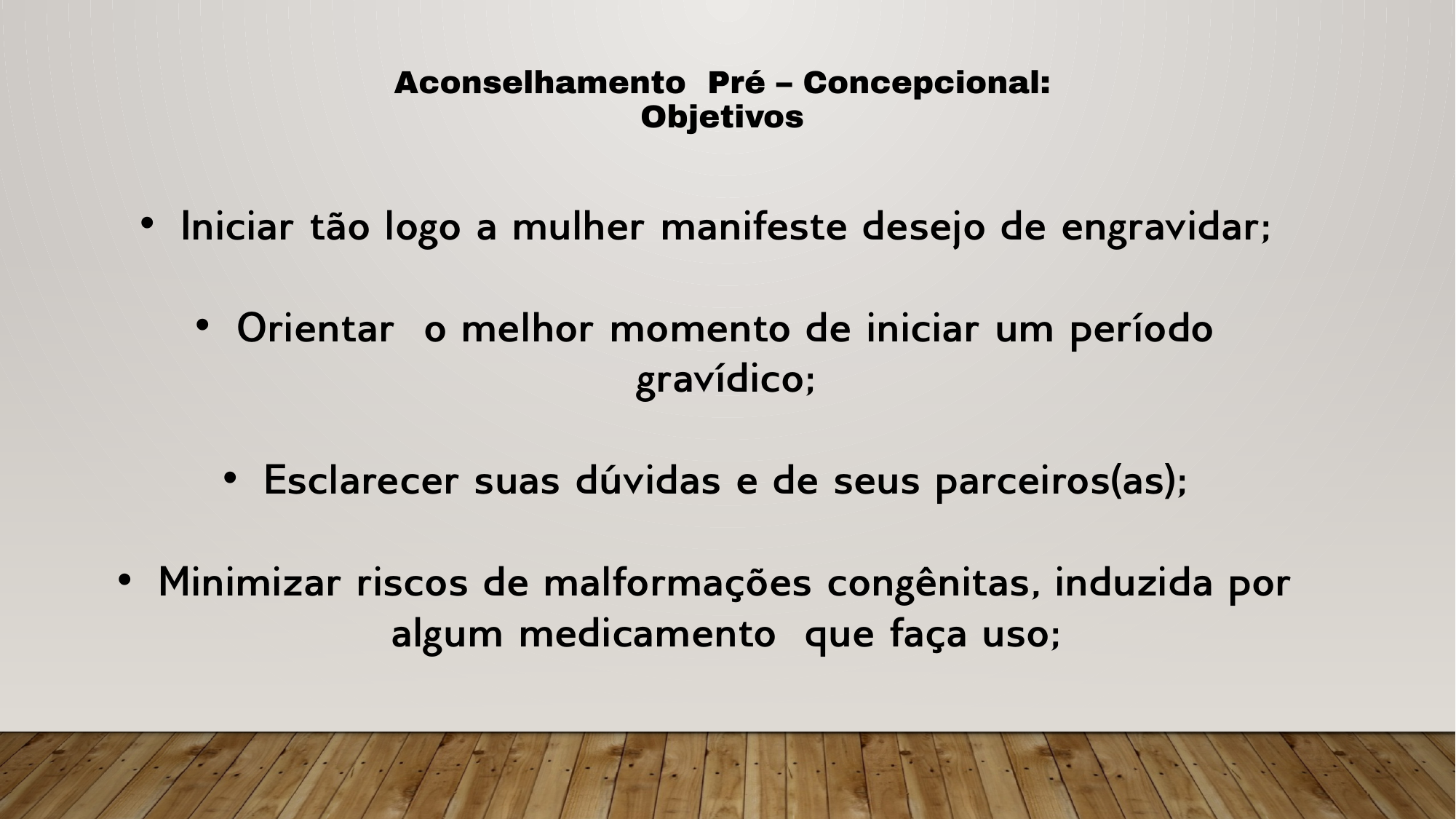

Aconselhamento  Pré – Concepcional:
Objetivos

Iniciar tão logo a mulher manifeste desejo de engravidar;

Orientar  o melhor momento de iniciar um período gravídico;

Esclarecer suas dúvidas e de seus parceiros(as);

Minimizar riscos de malformações congênitas, induzida por algum medicamento  que faça uso;